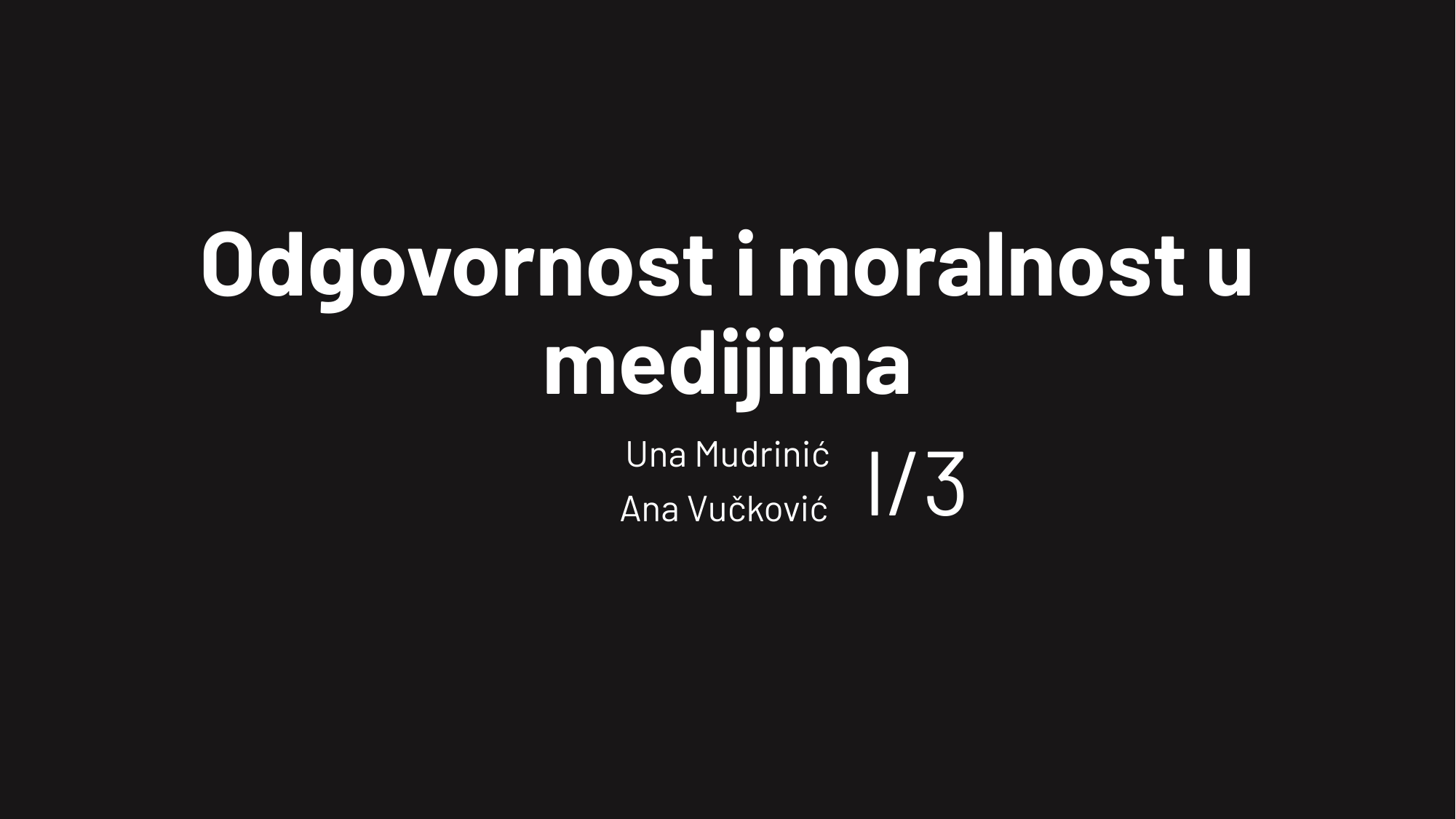

# Odgovornost i moralnost u medijima
I/3
Una Mudrinić
Ana Vučković